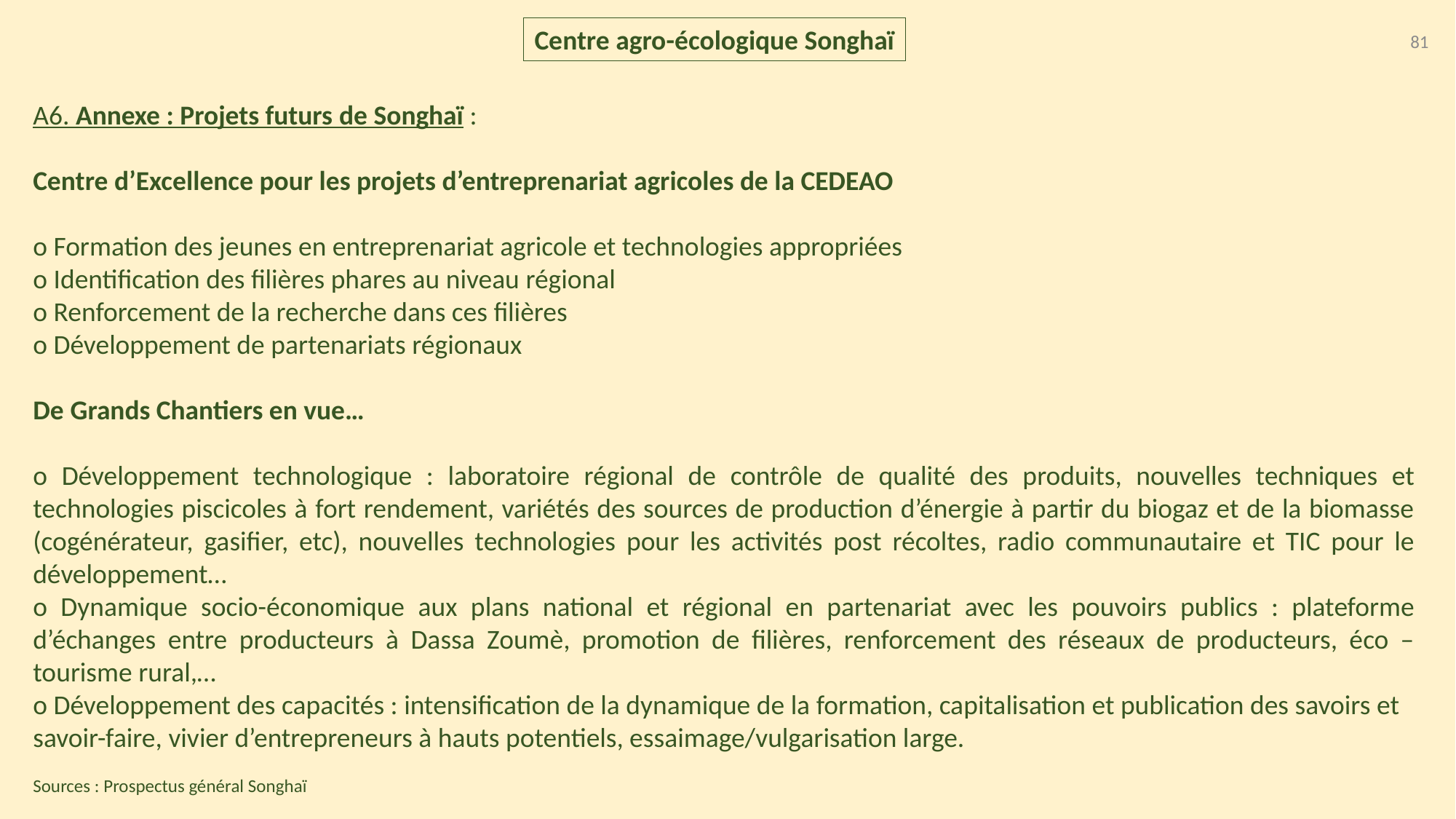

Centre agro-écologique Songhaï
81
A6. Annexe : Projets futurs de Songhaï :

Centre d’Excellence pour les projets d’entreprenariat agricoles de la CEDEAO

o Formation des jeunes en entreprenariat agricole et technologies appropriées
o Identification des filières phares au niveau régional
o Renforcement de la recherche dans ces filières
o Développement de partenariats régionaux

De Grands Chantiers en vue…

o Développement technologique : laboratoire régional de contrôle de qualité des produits, nouvelles techniques et technologies piscicoles à fort rendement, variétés des sources de production d’énergie à partir du biogaz et de la biomasse (cogénérateur, gasifier, etc), nouvelles technologies pour les activités post récoltes, radio communautaire et TIC pour le développement…
o Dynamique socio-économique aux plans national et régional en partenariat avec les pouvoirs publics : plateforme d’échanges entre producteurs à Dassa Zoumè, promotion de filières, renforcement des réseaux de producteurs, éco – tourisme rural,…
o Développement des capacités : intensification de la dynamique de la formation, capitalisation et publication des savoirs et savoir-faire, vivier d’entrepreneurs à hauts potentiels, essaimage/vulgarisation large.

Sources : Prospectus général Songhaï